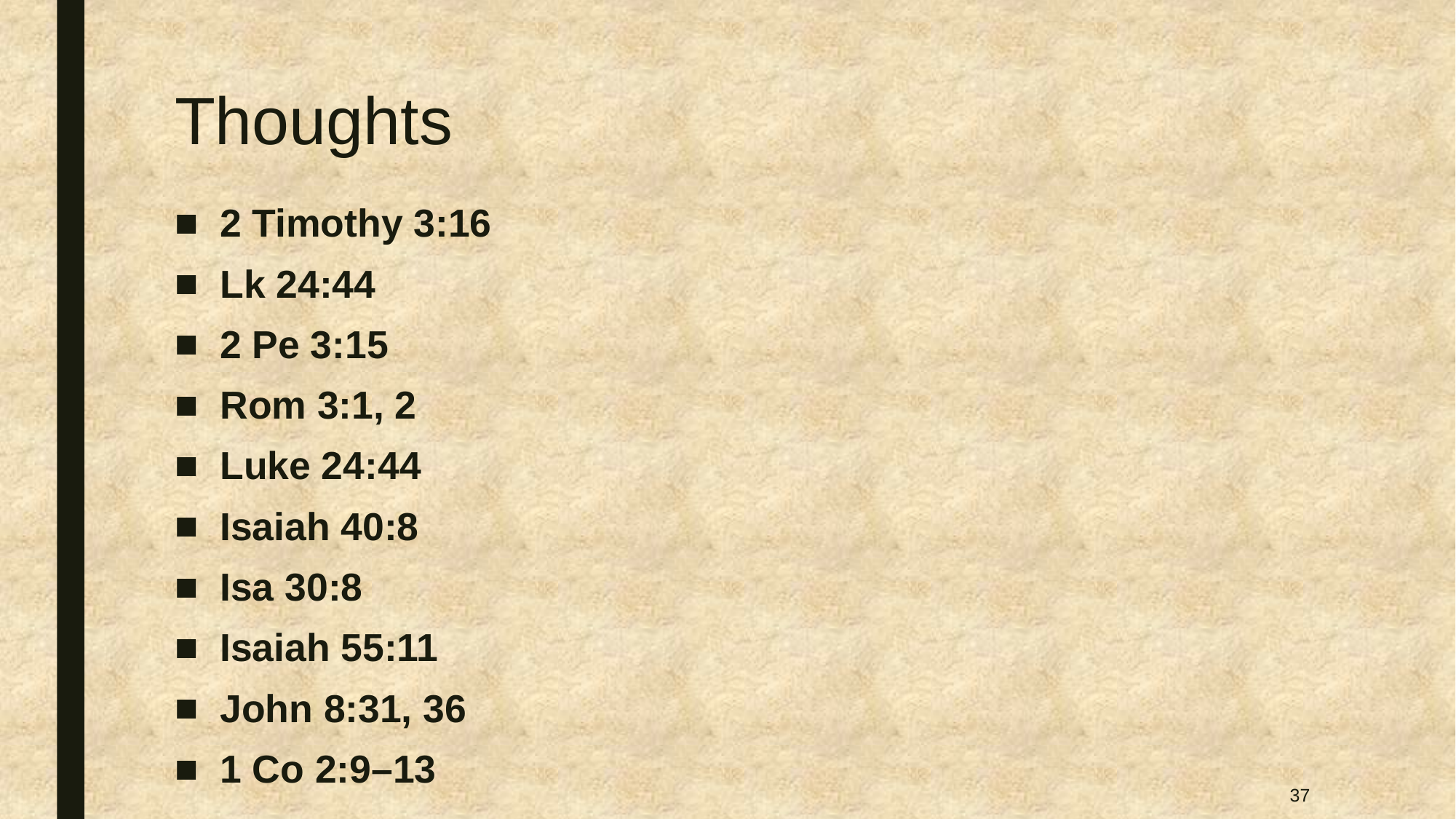

# Thoughts
2 Timothy 3:16
Lk 24:44
2 Pe 3:15
Rom 3:1, 2
Luke 24:44
Isaiah 40:8
Isa 30:8
Isaiah 55:11
John 8:31, 36
1 Co 2:9–13

37